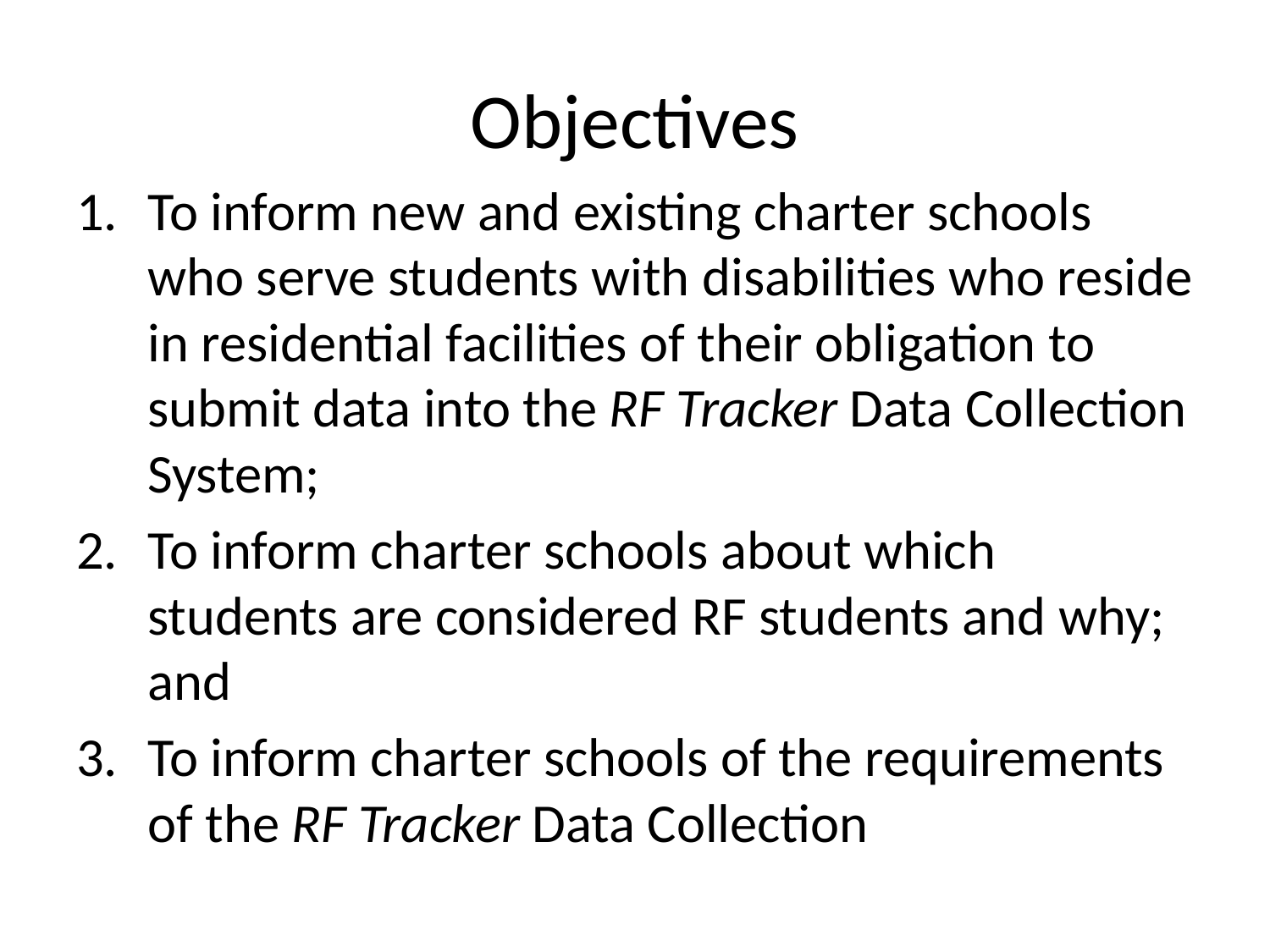

# Objectives
To inform new and existing charter schools who serve students with disabilities who reside in residential facilities of their obligation to submit data into the RF Tracker Data Collection System;
To inform charter schools about which students are considered RF students and why; and
To inform charter schools of the requirements of the RF Tracker Data Collection